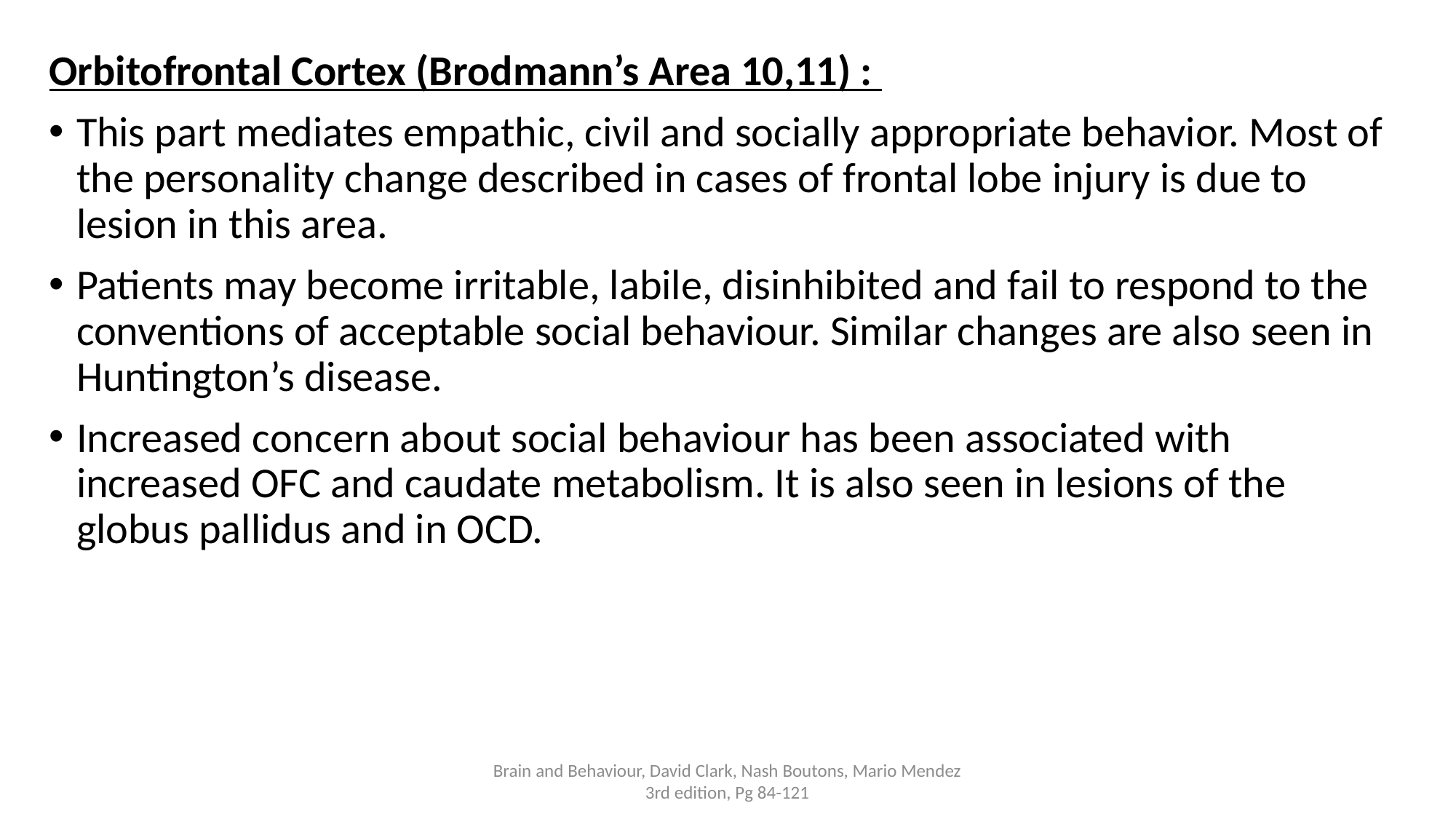

Orbitofrontal Cortex (Brodmann’s Area 10,11) :
This part mediates empathic, civil and socially appropriate behavior. Most of the personality change described in cases of frontal lobe injury is due to lesion in this area.
Patients may become irritable, labile, disinhibited and fail to respond to the conventions of acceptable social behaviour. Similar changes are also seen in Huntington’s disease.
Increased concern about social behaviour has been associated with increased OFC and caudate metabolism. It is also seen in lesions of the globus pallidus and in OCD.
Brain and Behaviour, David Clark, Nash Boutons, Mario Mendez 3rd edition, Pg 84-121